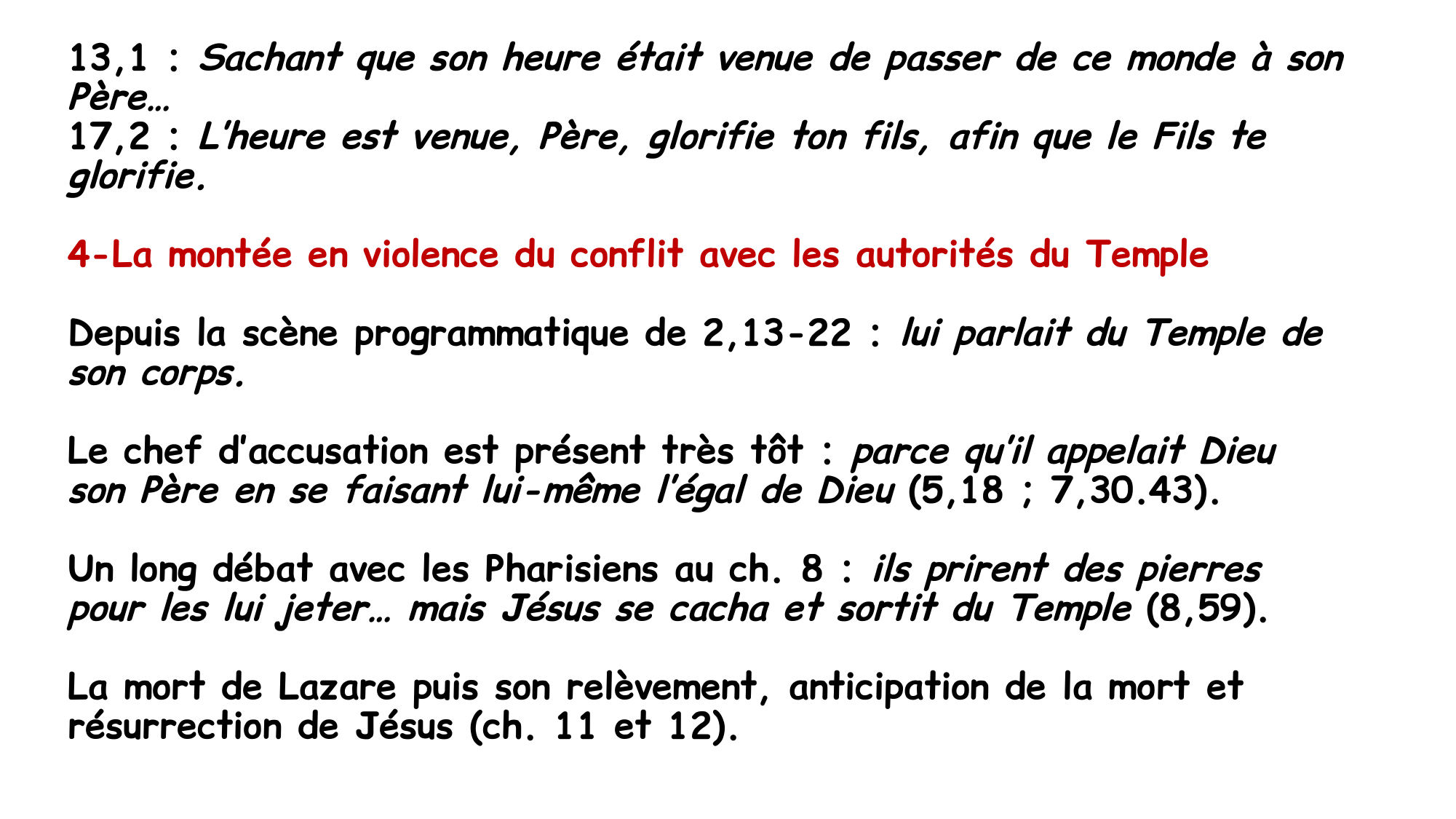

13,1 : Sachant que son heure était venue de passer de ce monde à son Père…
17,2 : L’heure est venue, Père, glorifie ton fils, afin que le Fils te glorifie.
4-La montée en violence du conflit avec les autorités du Temple
Depuis la scène programmatique de 2,13-22 : lui parlait du Temple de son corps.
Le chef d’accusation est présent très tôt : parce qu’il appelait Dieu son Père en se faisant lui-même l’égal de Dieu (5,18 ; 7,30.43).
Un long débat avec les Pharisiens au ch. 8 : ils prirent des pierres pour les lui jeter… mais Jésus se cacha et sortit du Temple (8,59).
La mort de Lazare puis son relèvement, anticipation de la mort et résurrection de Jésus (ch. 11 et 12).